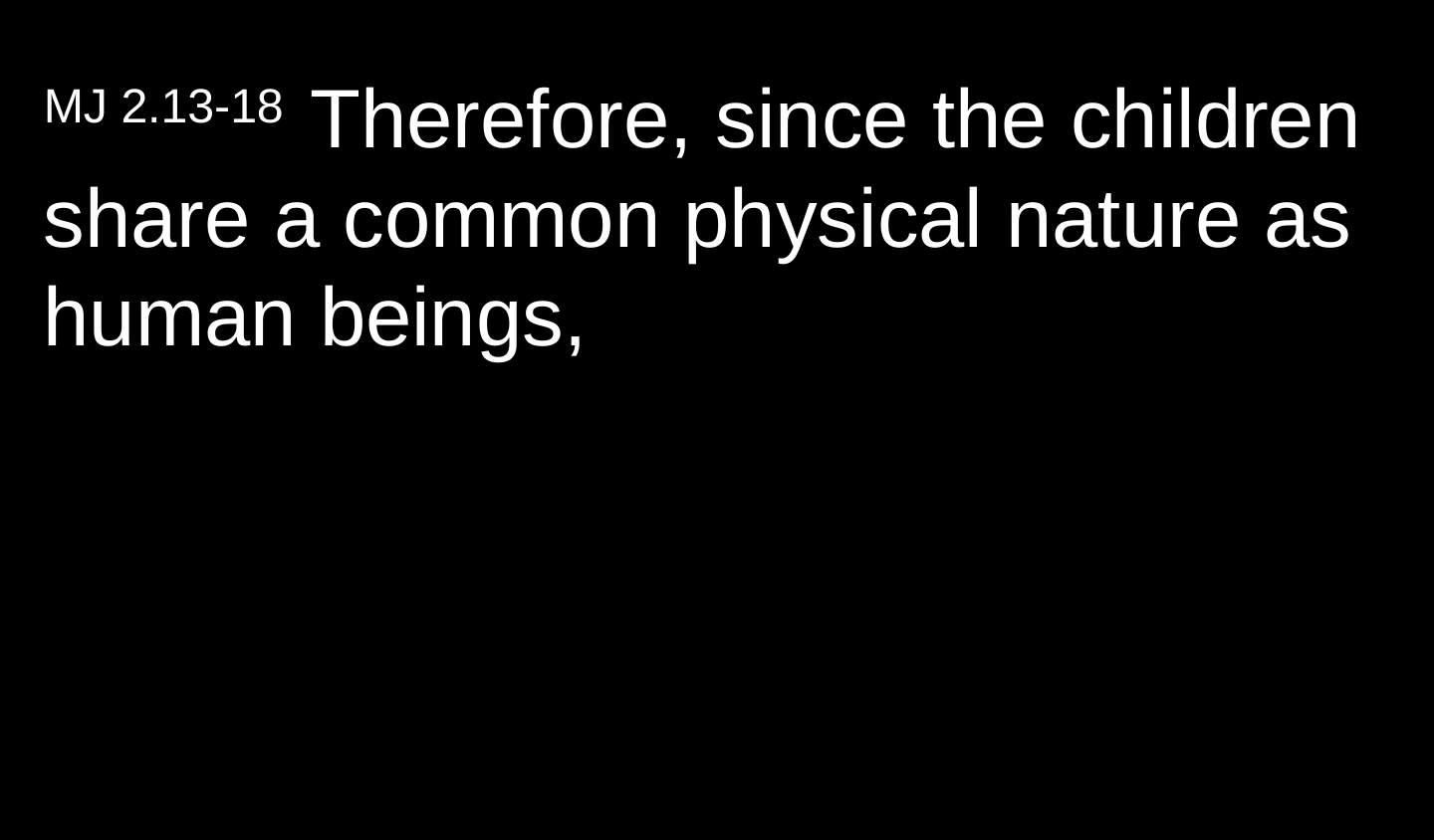

MJ 2.13-18  Therefore, since the children share a common physical nature as human beings,